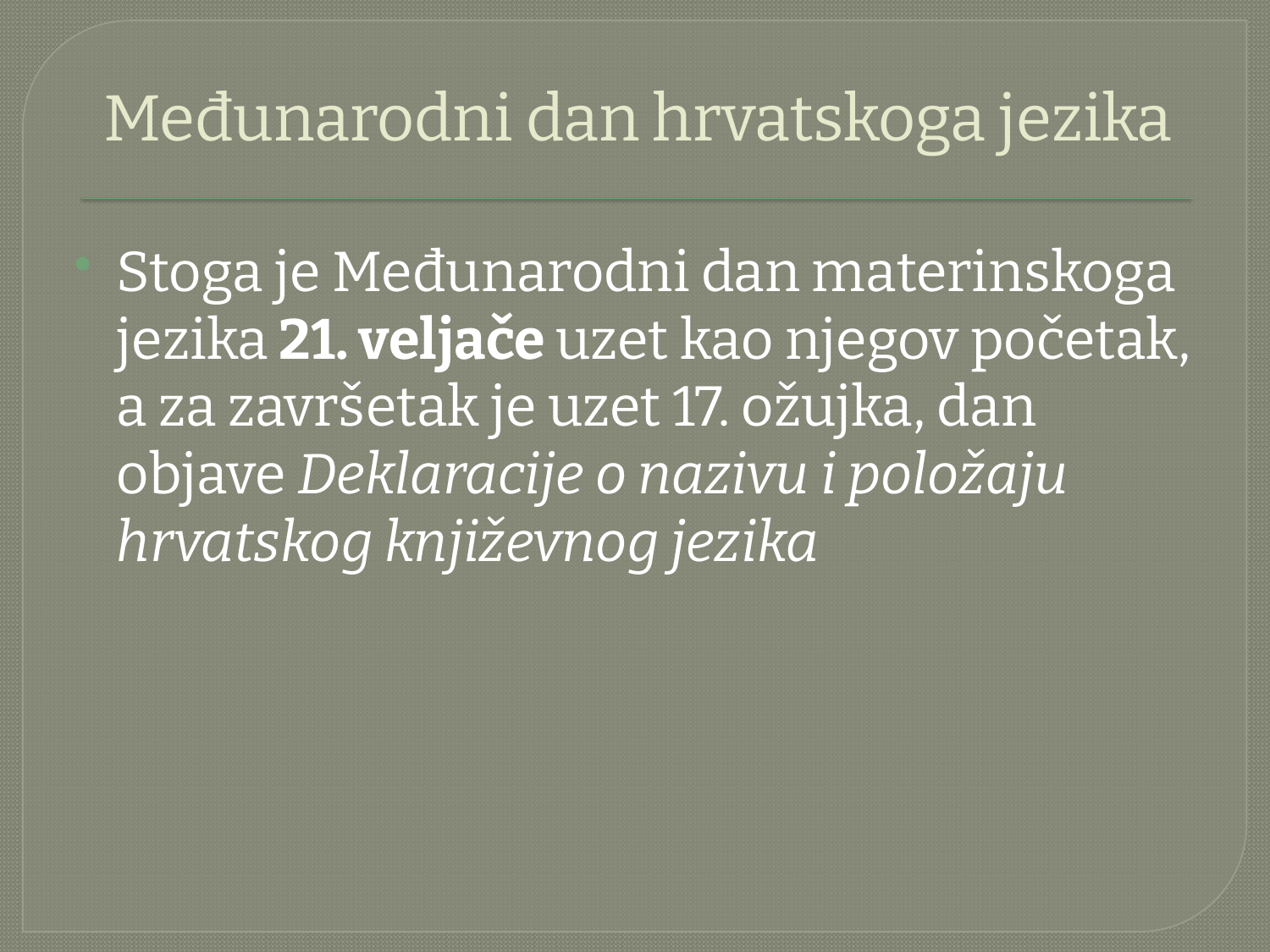

# Međunarodni dan hrvatskoga jezika
Stoga je Međunarodni dan materinskoga jezika 21. veljače uzet kao njegov početak, a za završetak je uzet 17. ožujka, dan objave Deklaracije o nazivu i položaju hrvatskog književnog jezika